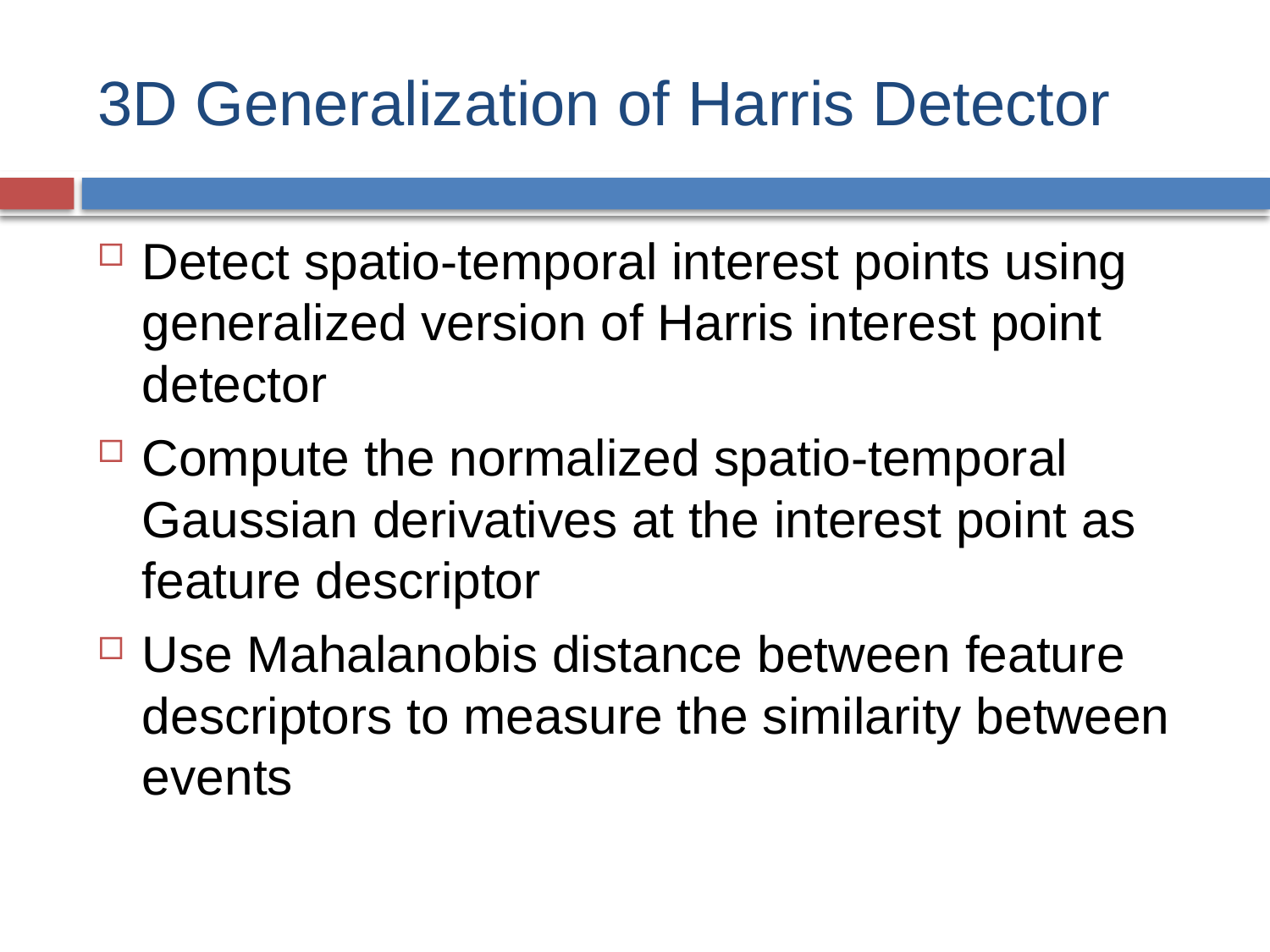

# 3D Generalization of Harris Detector
Detect spatio-temporal interest points using generalized version of Harris interest point detector
Compute the normalized spatio-temporal Gaussian derivatives at the interest point as feature descriptor
Use Mahalanobis distance between feature descriptors to measure the similarity between events